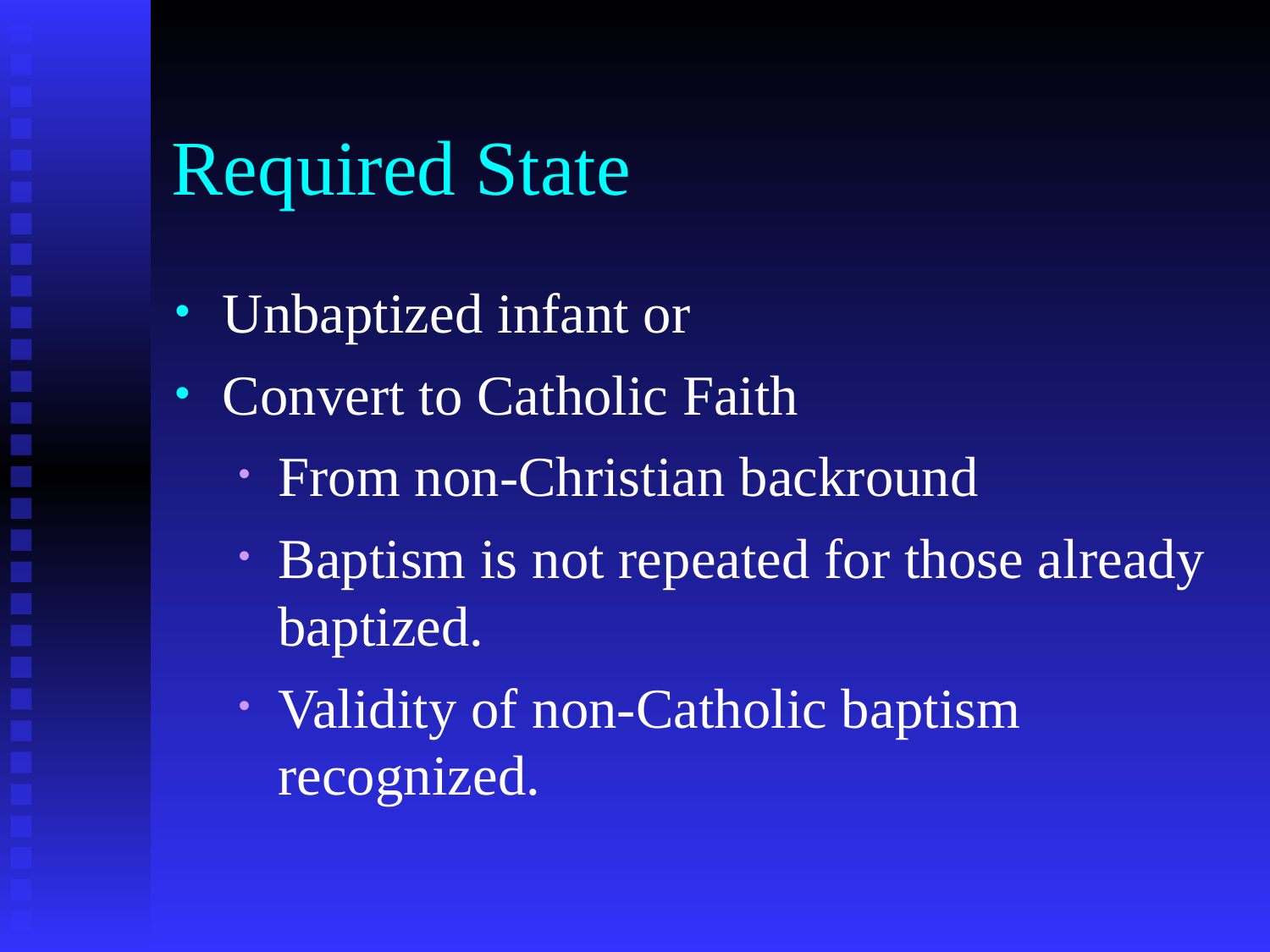

# Required State
Unbaptized infant or
Convert to Catholic Faith
From non-Christian backround
Baptism is not repeated for those already baptized.
Validity of non-Catholic baptism recognized.